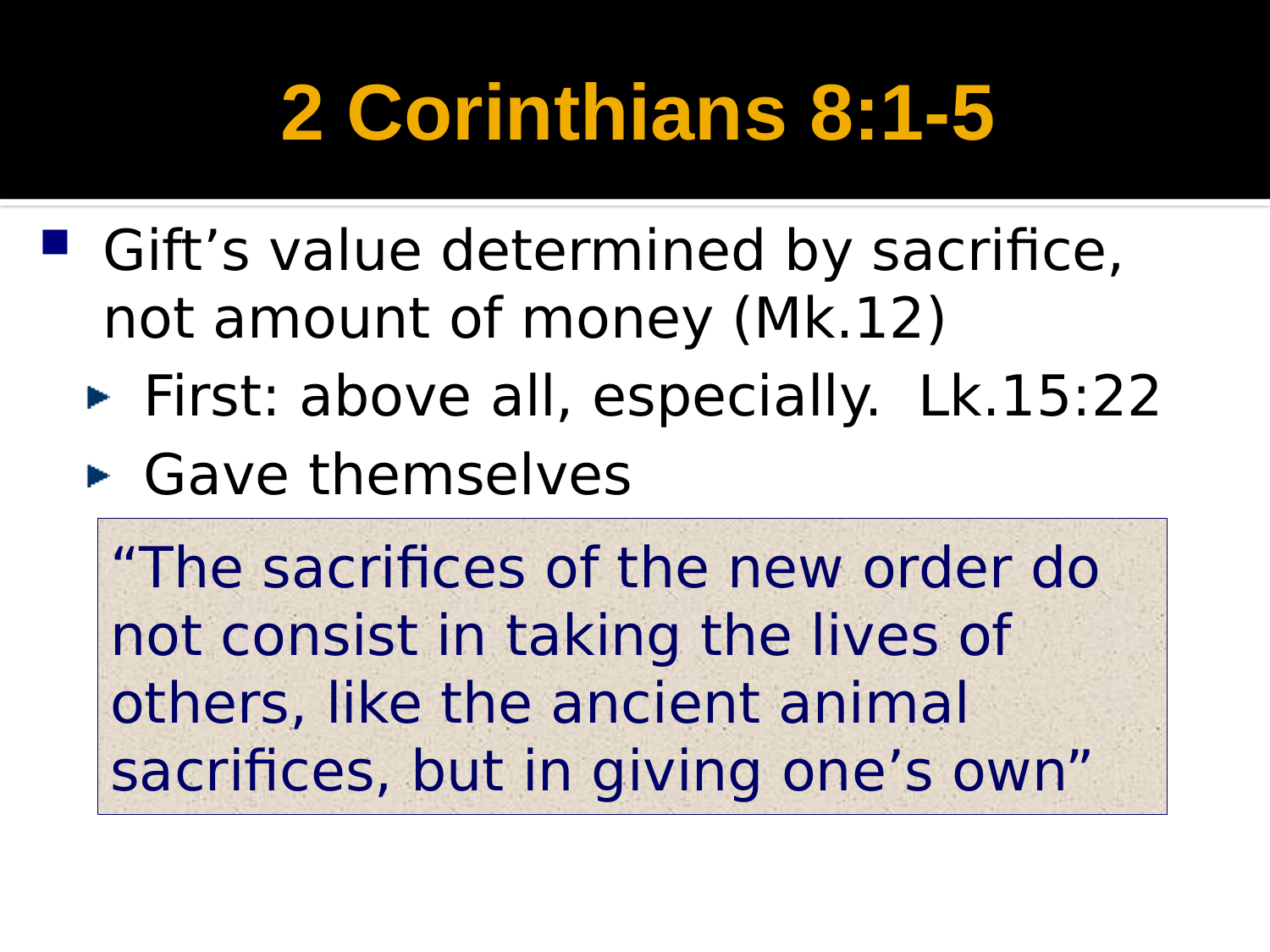

# 2 Corinthians 8:1-5
Gift’s value determined by sacrifice, not amount of money (Mk.12)
First: above all, especially.  Lk.15:22
Gave themselves

“The sacrifices of the new order do not consist in taking the lives of others, like the ancient animal sacrifices, but in giving one’s own”